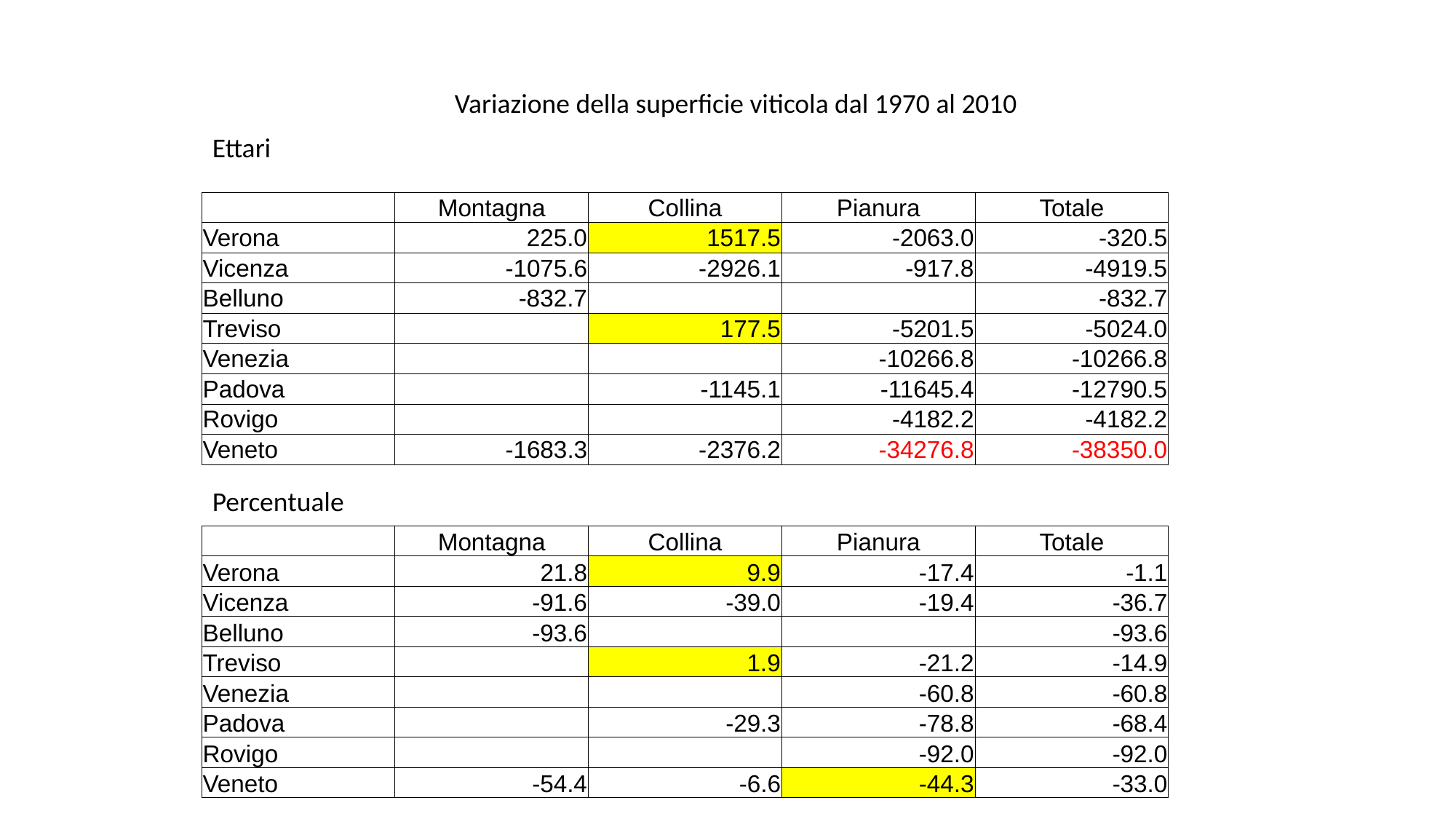

Variazione della superficie viticola dal 1970 al 2010
Ettari
|  | Montagna | Collina | Pianura | Totale |
| --- | --- | --- | --- | --- |
| Verona | 225.0 | 1517.5 | -2063.0 | -320.5 |
| Vicenza | -1075.6 | -2926.1 | -917.8 | -4919.5 |
| Belluno | -832.7 |  |  | -832.7 |
| Treviso |  | 177.5 | -5201.5 | -5024.0 |
| Venezia |  |  | -10266.8 | -10266.8 |
| Padova |  | -1145.1 | -11645.4 | -12790.5 |
| Rovigo |  |  | -4182.2 | -4182.2 |
| Veneto | -1683.3 | -2376.2 | -34276.8 | -38350.0 |
Percentuale
|  | Montagna | Collina | Pianura | Totale |
| --- | --- | --- | --- | --- |
| Verona | 21.8 | 9.9 | -17.4 | -1.1 |
| Vicenza | -91.6 | -39.0 | -19.4 | -36.7 |
| Belluno | -93.6 |  |  | -93.6 |
| Treviso |  | 1.9 | -21.2 | -14.9 |
| Venezia |  |  | -60.8 | -60.8 |
| Padova |  | -29.3 | -78.8 | -68.4 |
| Rovigo |  |  | -92.0 | -92.0 |
| Veneto | -54.4 | -6.6 | -44.3 | -33.0 |